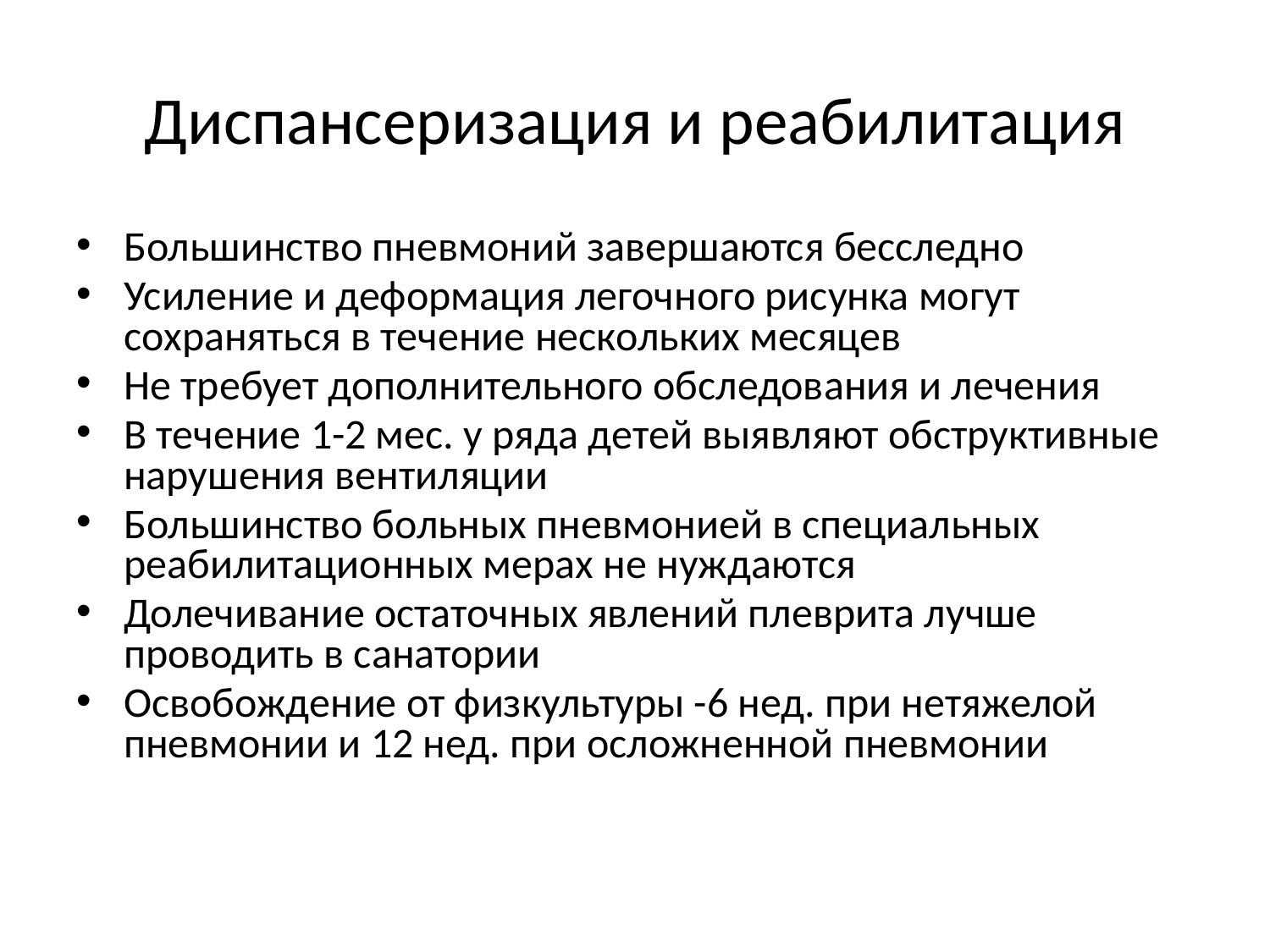

# Диспансеризация и реабилитация
Большинство пневмоний завершаются бесследно
Усиление и деформация легочного рисунка могут сохраняться в течение нескольких месяцев
Не требует дополнительного обследования и лечения
В течение 1-2 мес. у ряда детей выявляют обструктивные нарушения вентиляции
Большинство больных пневмонией в специальных реабилитационных мерах не нуждаются
Долечивание остаточных явлений плеврита лучше проводить в санатории
Освобождение от физкультуры -6 нед. при нетяжелой пневмонии и 12 нед. при осложненной пневмонии